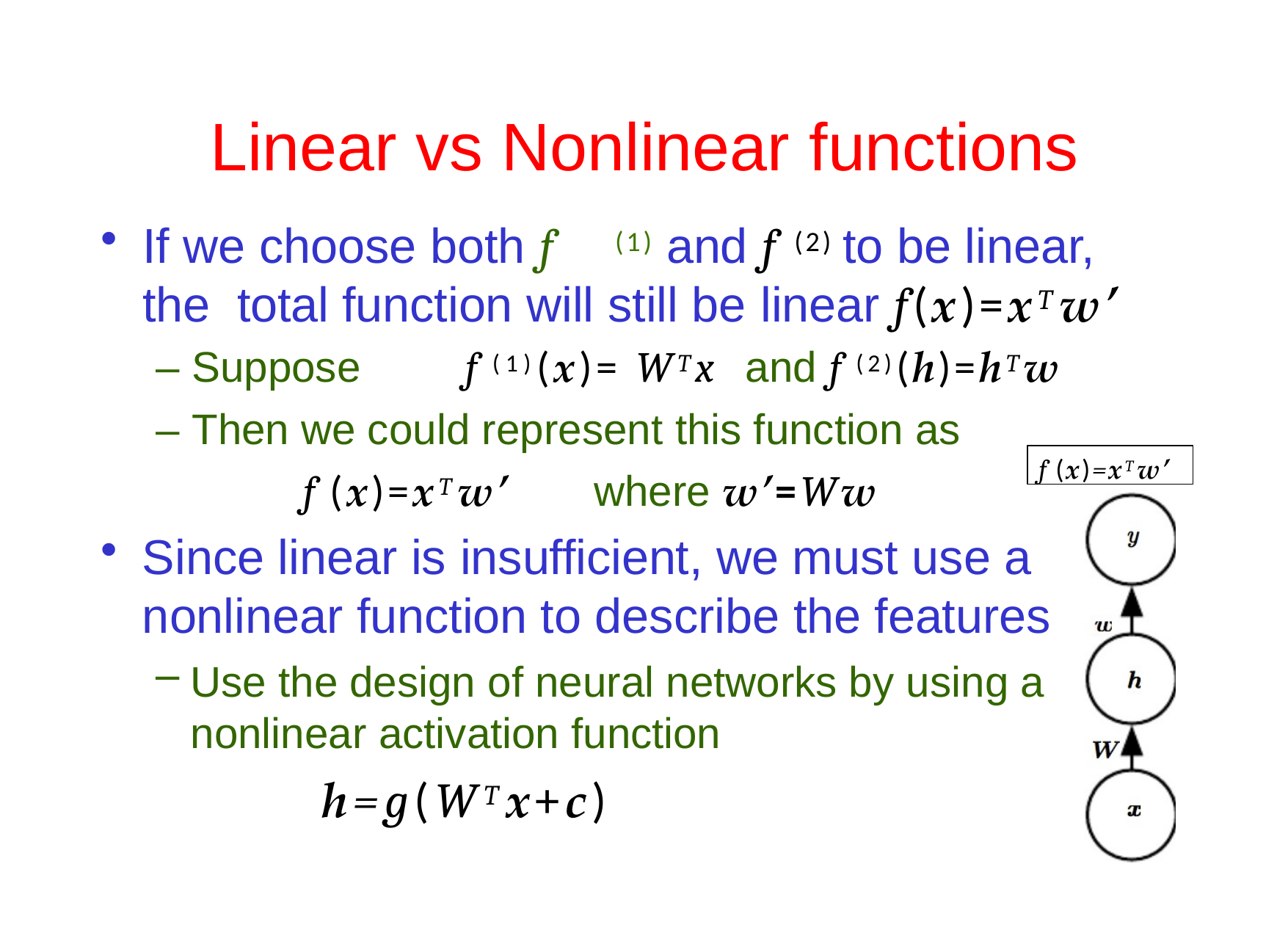

# Linear vs Nonlinear functions
If we choose both f	(1) and f	(2) to be linear, the  total function will still be linear f	(x)=xTw’
– Suppose	f (1)(x)= WTx	and f (2)(h)=hTw
– Then we could represent this function as
f (x)=xTw’	where w’=Ww
f (x)=xTw’

Since linear is insufficient, we must use a  nonlinear function to describe the features
Use the design of neural networks by using a nonlinear activation function
h=g(WTx+c)
28